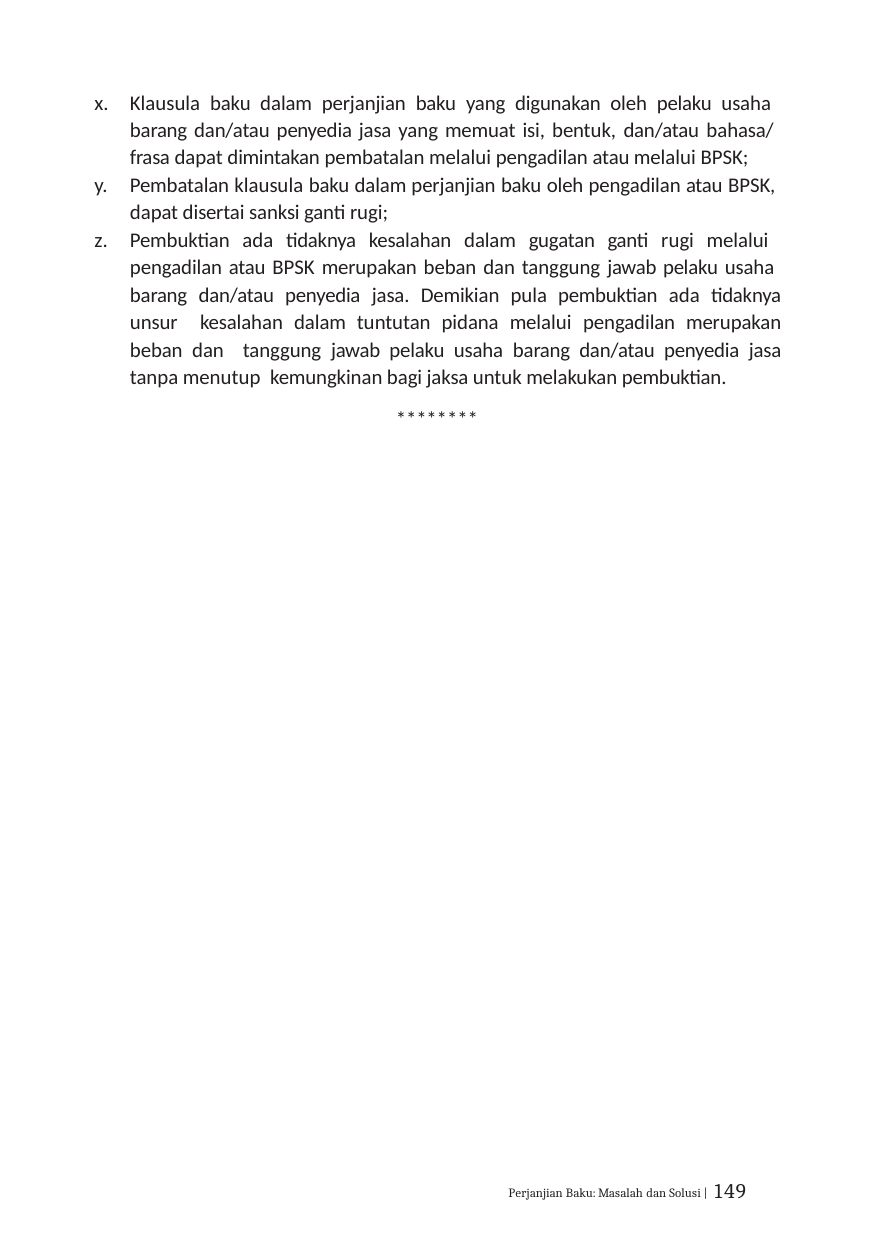

Klausula baku dalam perjanjian baku yang digunakan oleh pelaku usaha  barang dan/atau penyedia jasa yang memuat isi, bentuk, dan/atau bahasa/  frasa dapat dimintakan pembatalan melalui pengadilan atau melalui BPSK;
Pembatalan klausula baku dalam perjanjian baku oleh pengadilan atau BPSK,  dapat disertai sanksi ganti rugi;
Pembuktian ada tidaknya kesalahan dalam gugatan ganti rugi melalui  pengadilan atau BPSK merupakan beban dan tanggung jawab pelaku usaha  barang dan/atau penyedia jasa. Demikian pula pembuktian ada tidaknya unsur  kesalahan dalam tuntutan pidana melalui pengadilan merupakan beban dan  tanggung jawab pelaku usaha barang dan/atau penyedia jasa tanpa menutup  kemungkinan bagi jaksa untuk melakukan pembuktian.
********
Perjanjian Baku: Masalah dan Solusi | 149